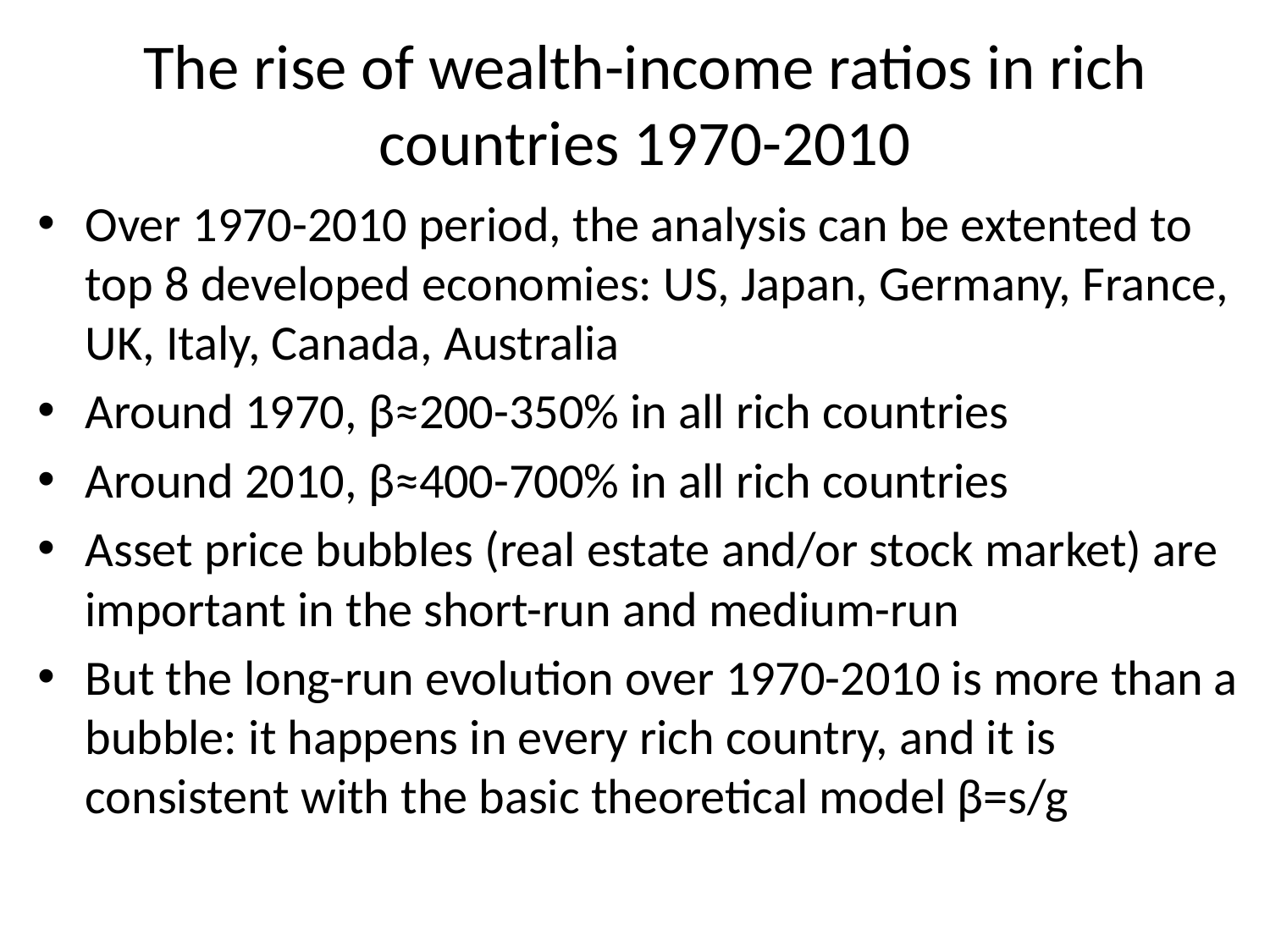

# The rise of wealth-income ratios in rich countries 1970-2010
Over 1970-2010 period, the analysis can be extented to top 8 developed economies: US, Japan, Germany, France, UK, Italy, Canada, Australia
Around 1970, β≈200-350% in all rich countries
Around 2010, β≈400-700% in all rich countries
Asset price bubbles (real estate and/or stock market) are important in the short-run and medium-run
But the long-run evolution over 1970-2010 is more than a bubble: it happens in every rich country, and it is consistent with the basic theoretical model β=s/g